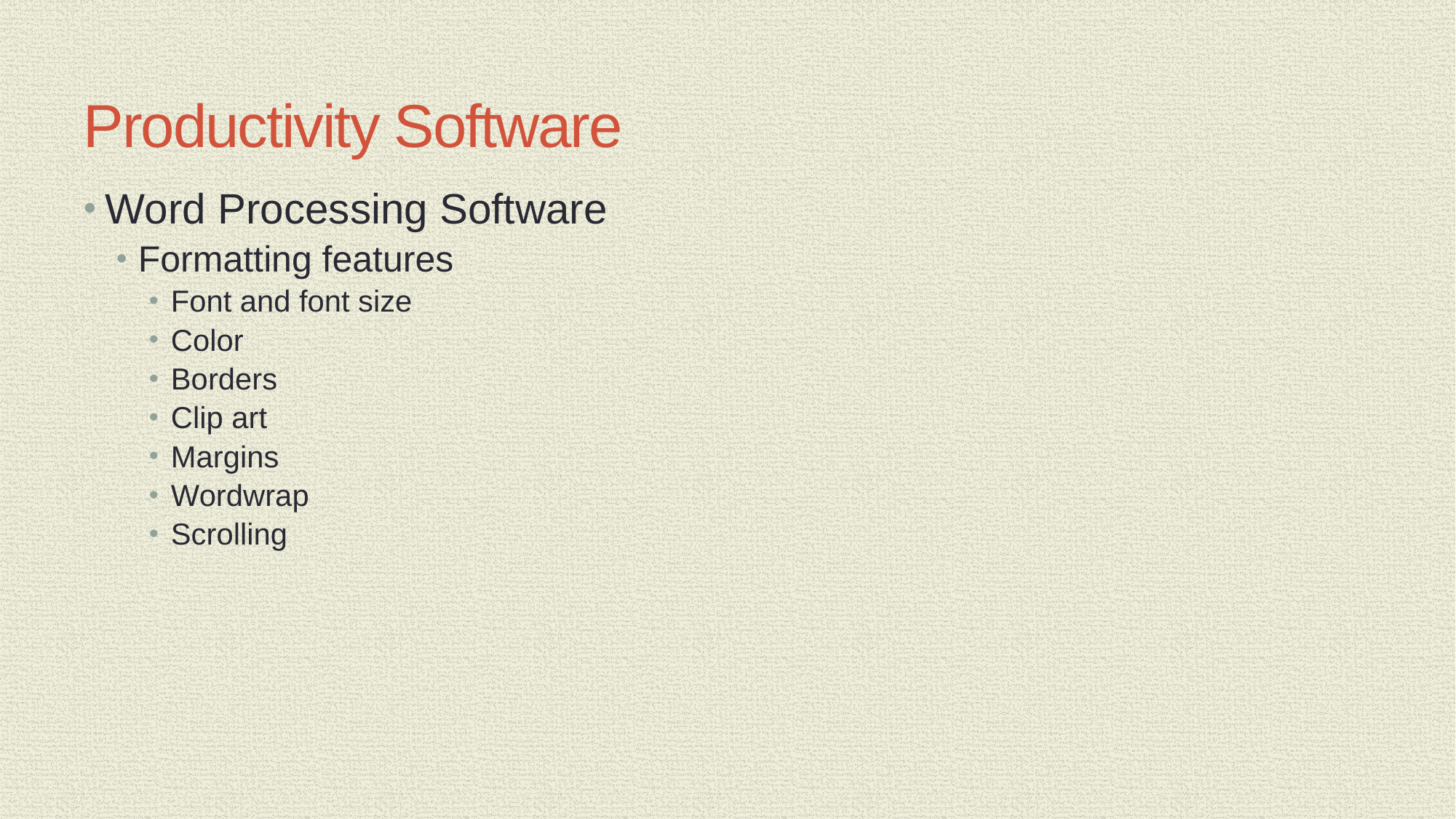

# Productivity Software
Word Processing Software
Formatting features
Font and font size
Color
Borders
Clip art
Margins
Wordwrap
Scrolling